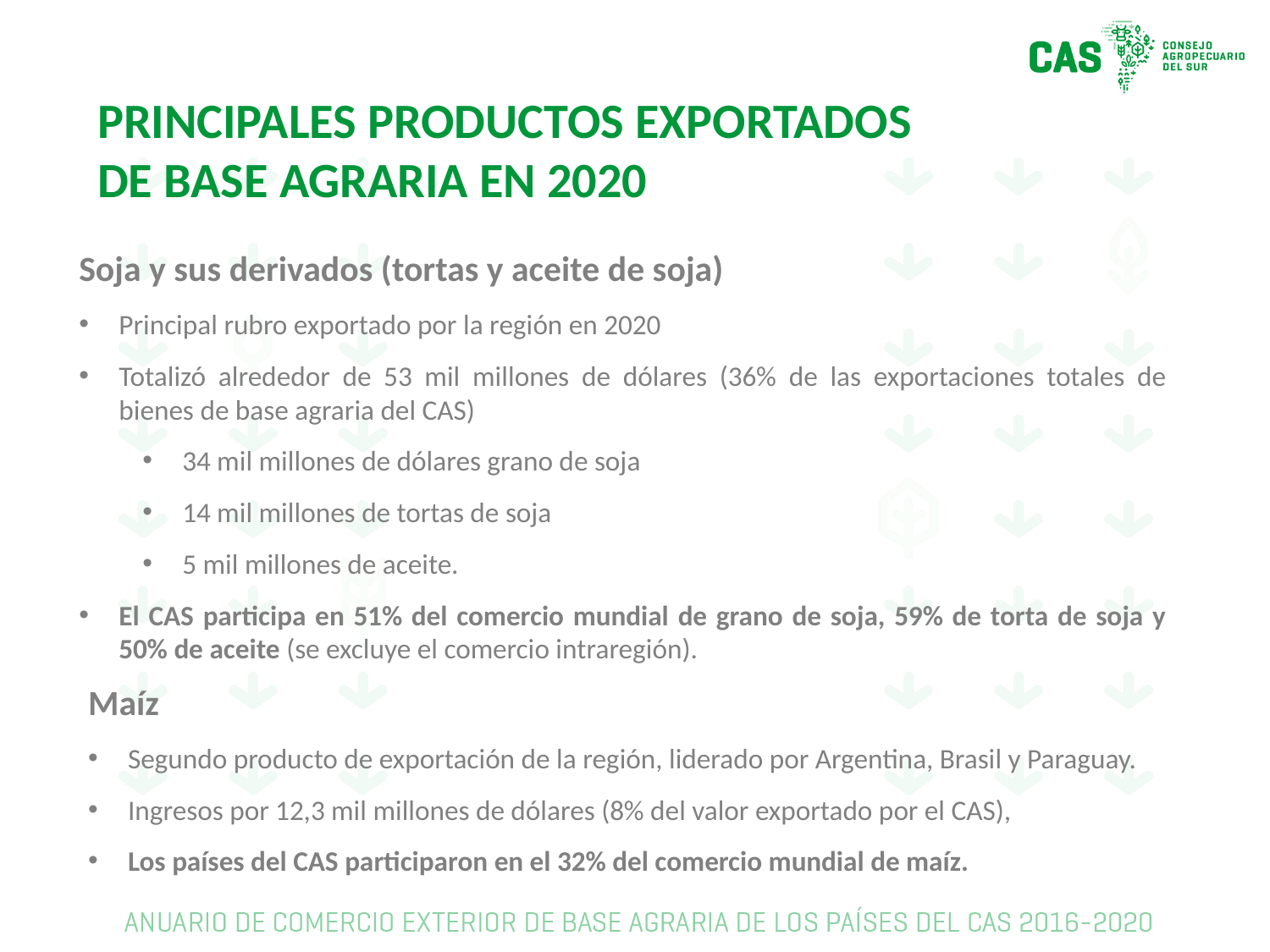

# PRINCIPALES PRODUCTOS EXPORTADOS DE BASE AGRARIA EN 2020
Soja y sus derivados (tortas y aceite de soja)
Principal rubro exportado por la región en 2020
Totalizó alrededor de 53 mil millones de dólares (36% de las exportaciones totales de bienes de base agraria del CAS)
34 mil millones de dólares grano de soja
14 mil millones de tortas de soja
5 mil millones de aceite.
El CAS participa en 51% del comercio mundial de grano de soja, 59% de torta de soja y 50% de aceite (se excluye el comercio intraregión).
Maíz
Segundo producto de exportación de la región, liderado por Argentina, Brasil y Paraguay.
Ingresos por 12,3 mil millones de dólares (8% del valor exportado por el CAS),
Los países del CAS participaron en el 32% del comercio mundial de maíz.